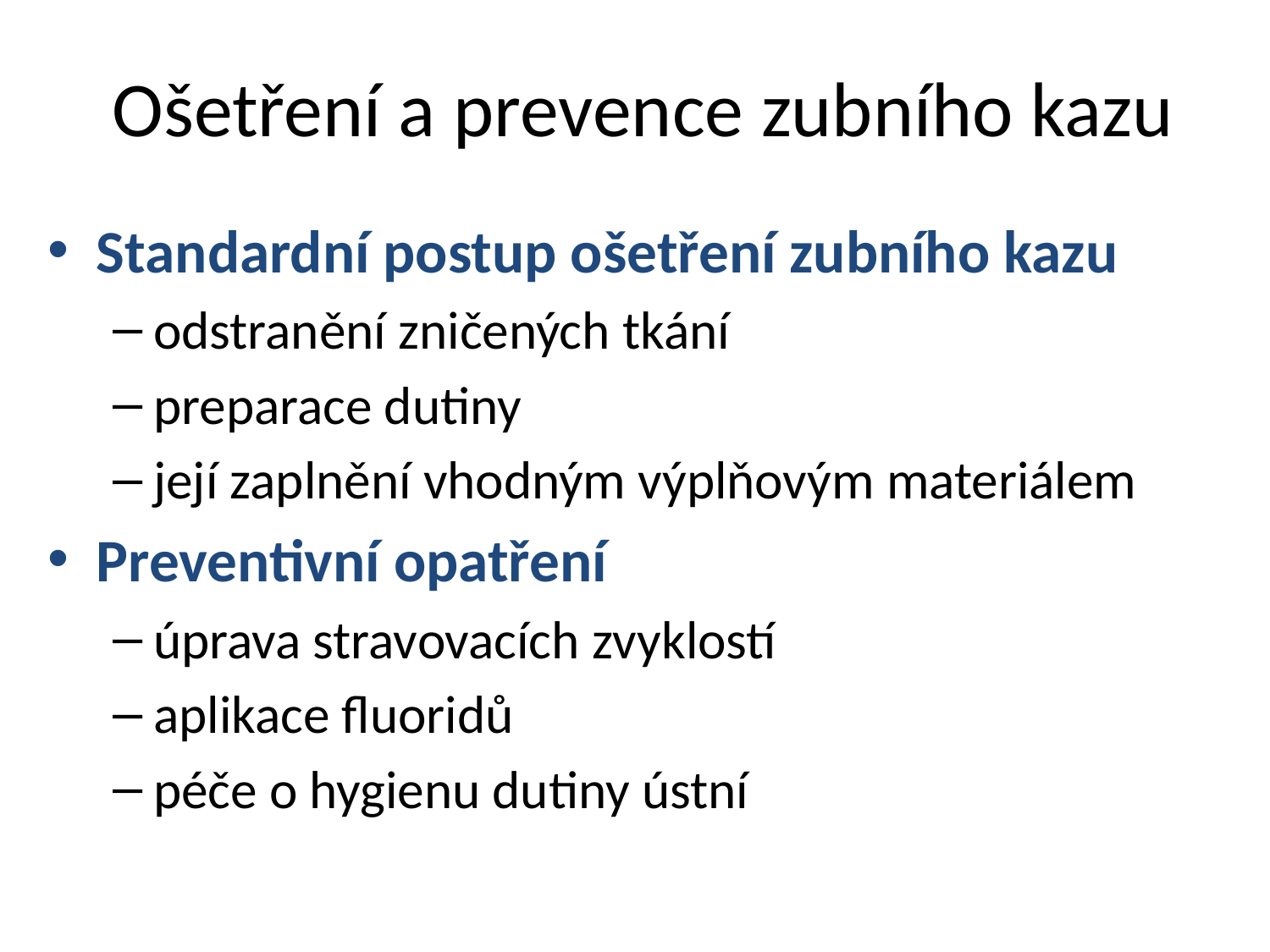

# Ošetření a prevence zubního kazu
Standardní postup ošetření zubního kazu
odstranění zničených tkání
preparace dutiny
její zaplnění vhodným výplňovým materiálem
Preventivní opatření
úprava stravovacích zvyklostí
aplikace fluoridů
péče o hygienu dutiny ústní